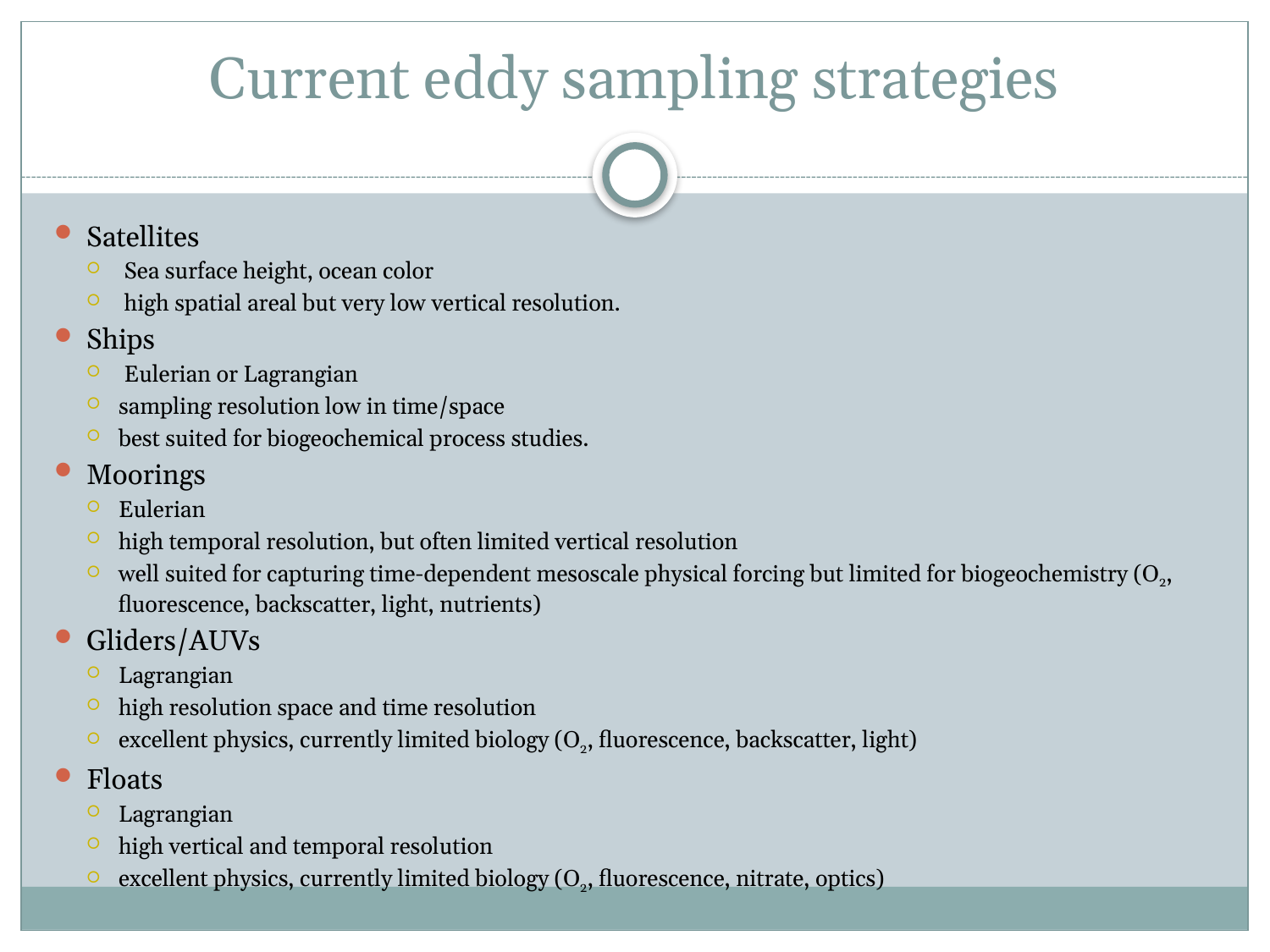

# Current eddy sampling strategies
Satellites
 Sea surface height, ocean color
 high spatial areal but very low vertical resolution.
Ships
 Eulerian or Lagrangian
sampling resolution low in time/space
best suited for biogeochemical process studies.
Moorings
Eulerian
high temporal resolution, but often limited vertical resolution
well suited for capturing time-dependent mesoscale physical forcing but limited for biogeochemistry (O2, fluorescence, backscatter, light, nutrients)
Gliders/AUVs
Lagrangian
high resolution space and time resolution
excellent physics, currently limited biology (O2, fluorescence, backscatter, light)
Floats
Lagrangian
high vertical and temporal resolution
excellent physics, currently limited biology (O2, fluorescence, nitrate, optics)